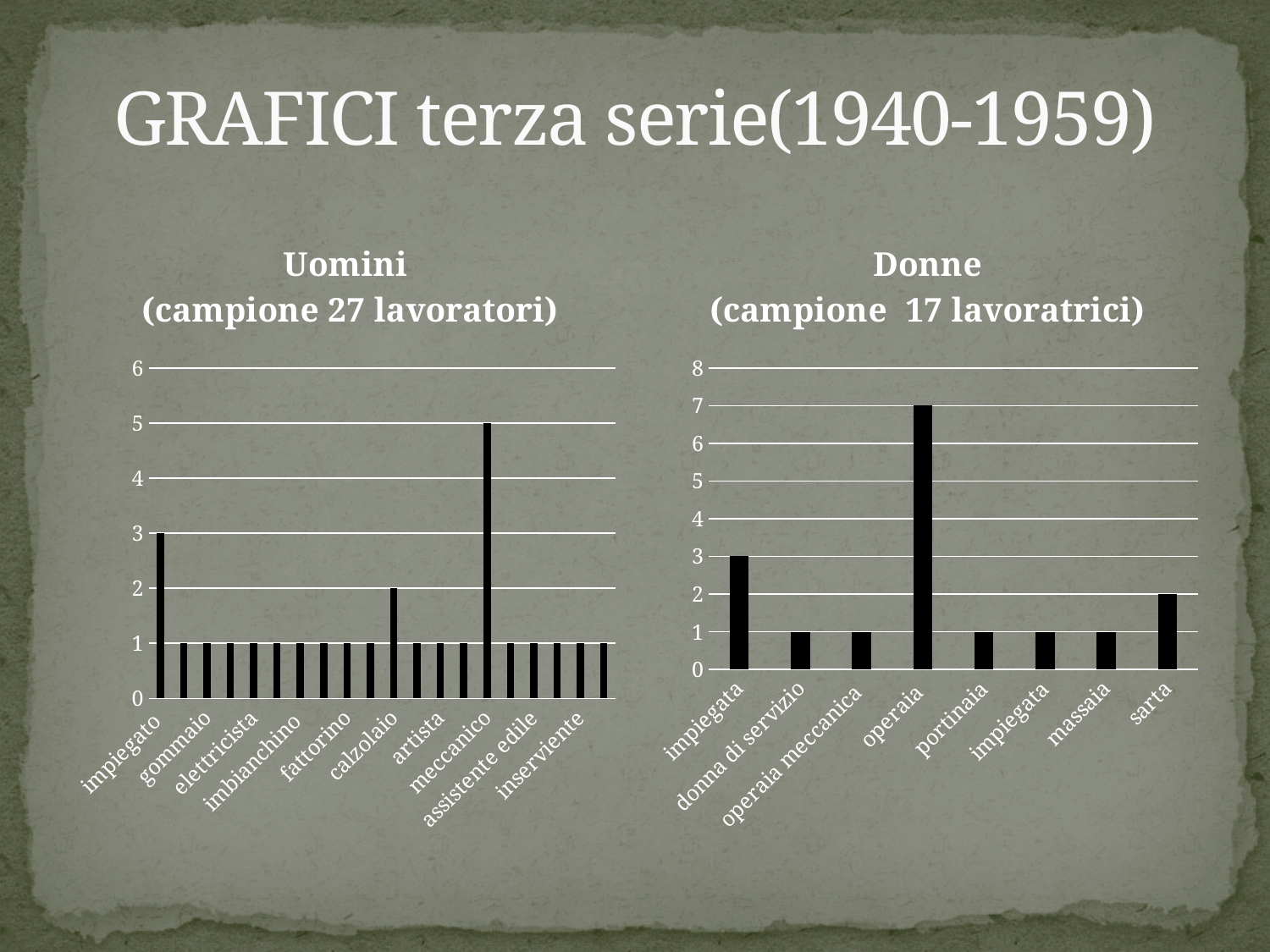

# GRAFICI terza serie(1940-1959)

### Chart: Uomini
 (campione 27 lavoratori)

| Category | lavori maschili |
|---|---|
| impiegato  | 3.0 |
| autista  | 1.0 |
| gommaio | 1.0 |
| cartolaio | 1.0 |
| elettricista | 1.0 |
| idraulico | 1.0 |
| imbianchino  | 1.0 |
| mecante | 1.0 |
| fattorino | 1.0 |
| parrucchiere | 1.0 |
| calzolaio | 2.0 |
| impermeabilista | 1.0 |
| artista | 1.0 |
| barbiere | 1.0 |
| meccanico | 5.0 |
| marinaio | 1.0 |
| assistente edile | 1.0 |
| operaio | 1.0 |
| inserviente | 1.0 |
| taverniere | 1.0 |

### Chart: Donne
(campione  17 lavoratrici)

| Category | lavori femminili |
|---|---|
| impiegata | 3.0 |
| donna di servizio | 1.0 |
| operaia meccanica  | 1.0 |
| operaia  | 7.0 |
| portinaia | 1.0 |
|  impiegata | 1.0 |
| massaia | 1.0 |
| sarta | 2.0 |